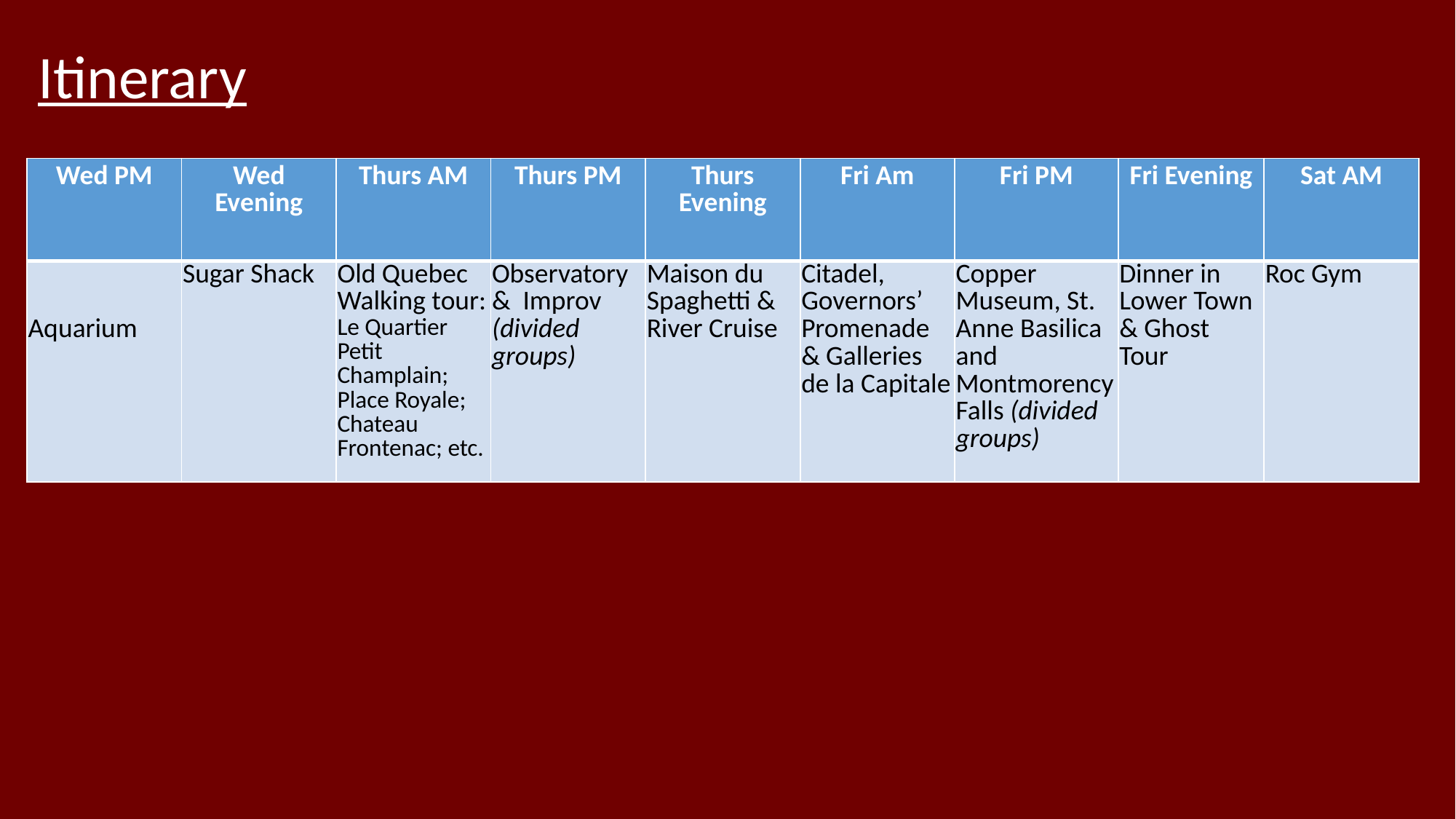

# Itinerary
| Wed PM | Wed Evening | Thurs AM | Thurs PM | Thurs Evening | Fri Am | Fri PM | Fri Evening | Sat AM |
| --- | --- | --- | --- | --- | --- | --- | --- | --- |
| Aquarium | Sugar Shack | Old Quebec Walking tour: Le Quartier Petit Champlain; Place Royale; Chateau Frontenac; etc. | Observatory & Improv (divided groups) | Maison du Spaghetti & River Cruise | Citadel, Governors’ Promenade & Galleries de la Capitale | Copper Museum, St. Anne Basilica and Montmorency Falls (divided groups) | Dinner in Lower Town & Ghost Tour | Roc Gym |